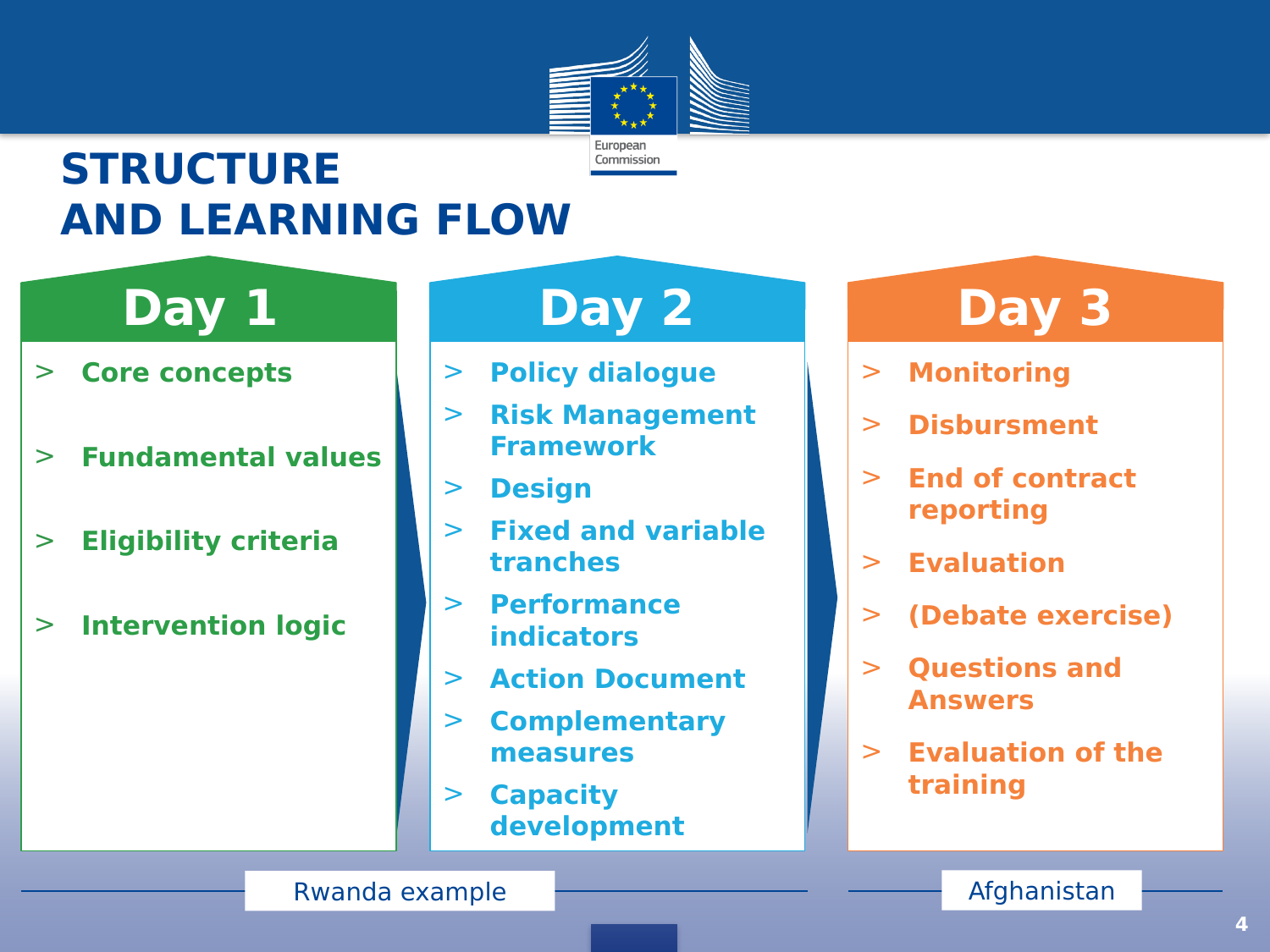

# Structure and Learning flow

Day 1
Day 2
Day 3

Core concepts
Fundamental values
Eligibility criteria
Intervention logic
Policy dialogue
Risk Management Framework
Design
Fixed and variable tranches
Performance indicators
Action Document
Complementary measures
Capacity development
Monitoring
Disbursment
End of contract reporting
Evaluation
(Debate exercise)
Questions and Answers
Evaluation of the training

Afghanistan
Rwanda example
4